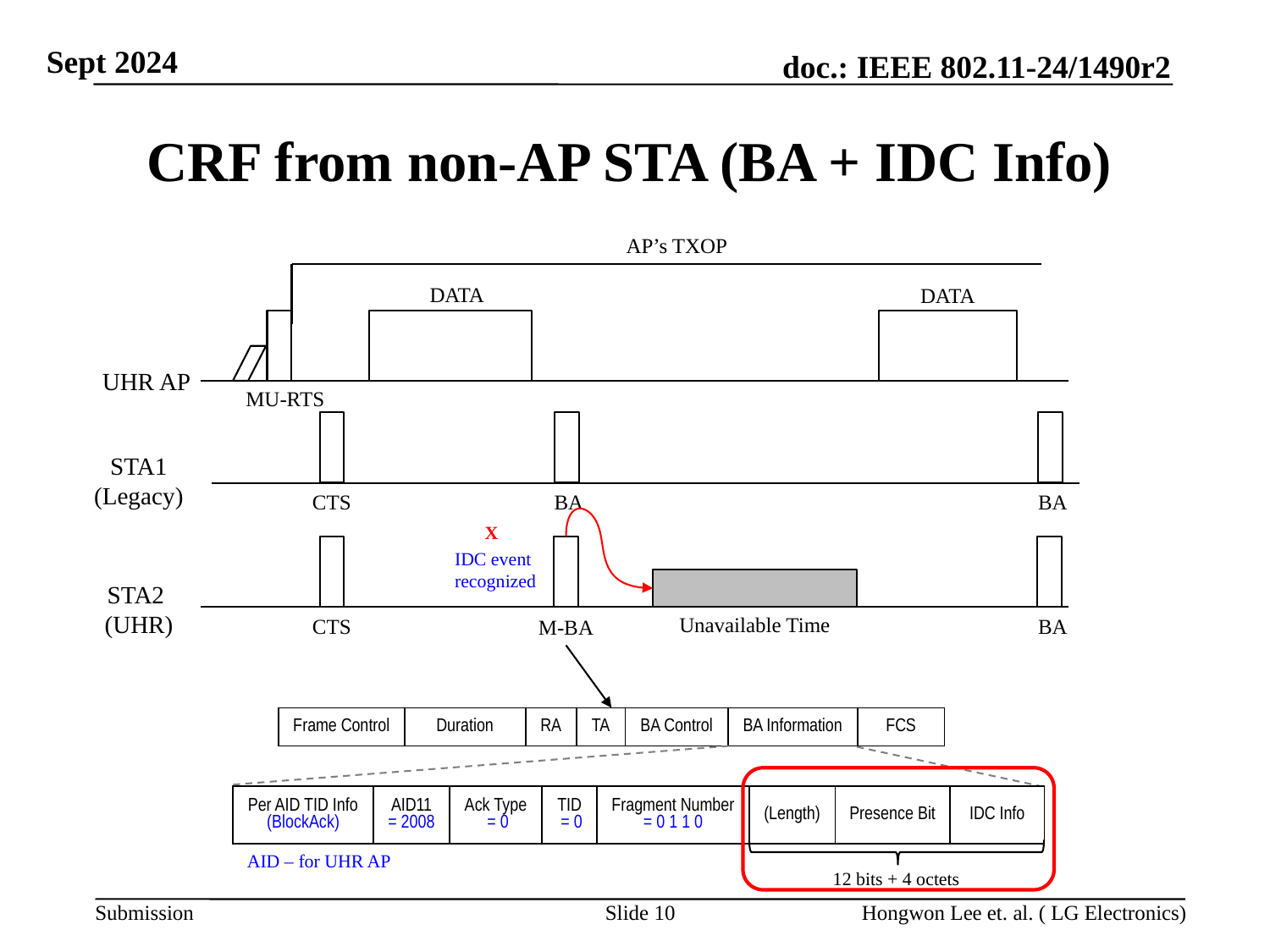

# CRF from non-AP STA (BA + IDC Info)
AP’s TXOP
DATA
DATA

UHR AP
MU-RTS

STA1
(Legacy)
CTS
BA
BA
X

IDC event
recognized

STA2
(UHR)
Unavailable Time
CTS
BA
M-BA

| Frame Control | Duration | RA | TA | BA Control | BA Information | FCS |
| --- | --- | --- | --- | --- | --- | --- |

| Per AID TID Info (BlockAck) | AID11 = 2008 | Ack Type = 0 | TID = 0 | Fragment Number = 0 1 1 0 | (Length) | Presence Bit | IDC Info |
| --- | --- | --- | --- | --- | --- | --- | --- |
AID – for UHR AP
12 bits + 4 octets
Slide 10
Hongwon Lee et. al. ( LG Electronics)